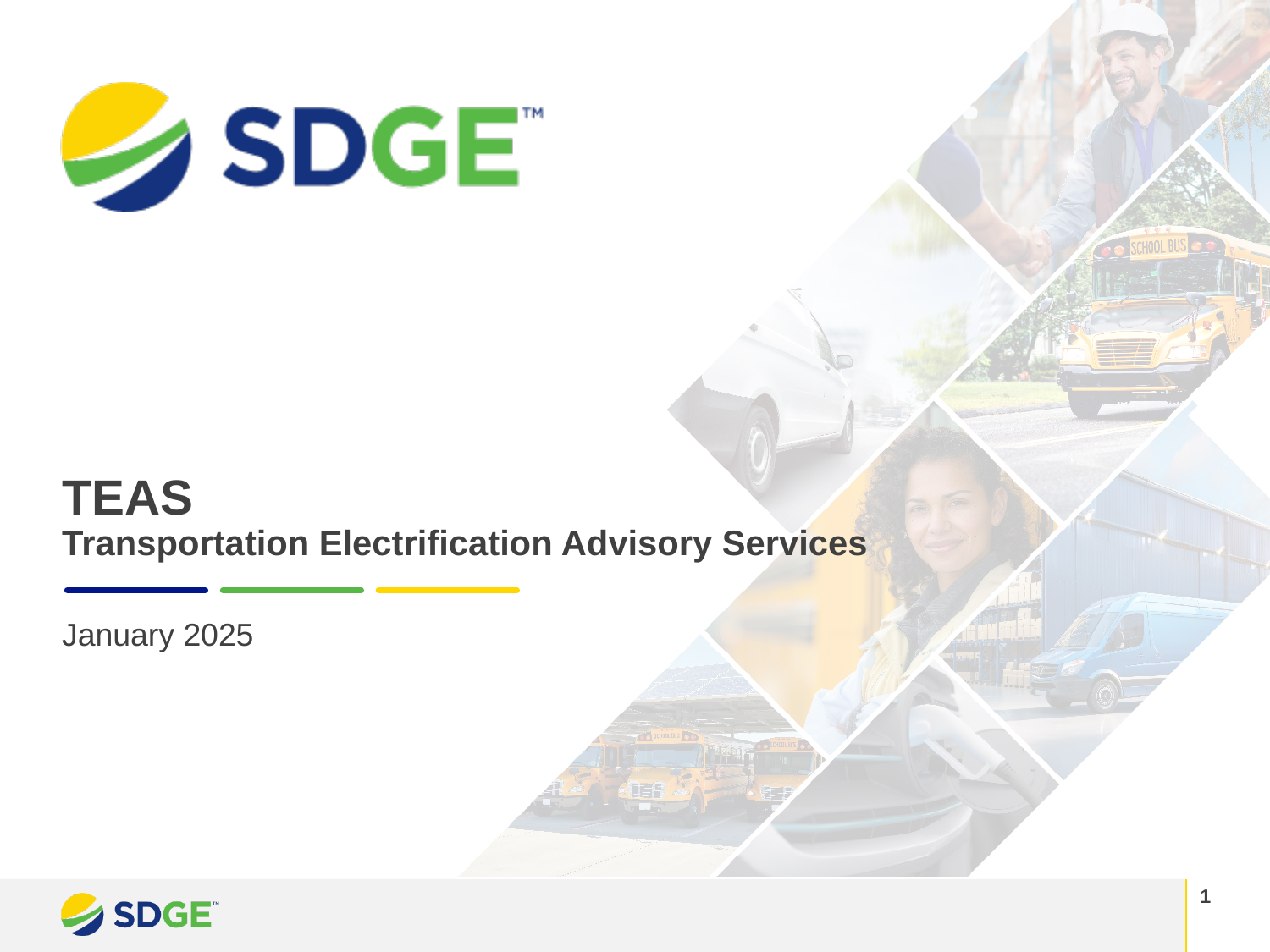

# TEAS Transportation Electrification Advisory Services
January 2025